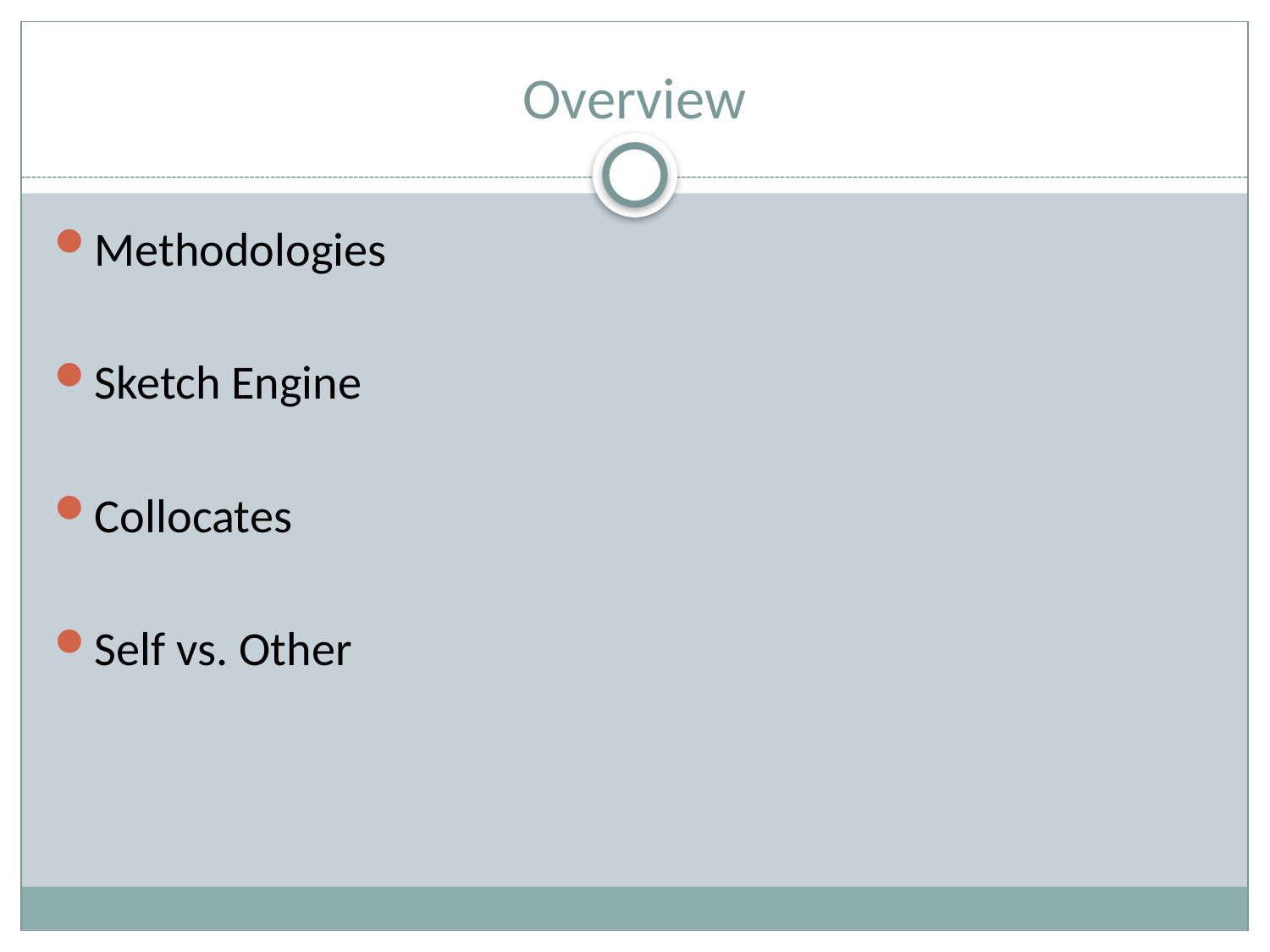

# Overview
Methodologies

Sketch Engine

Collocates

Self vs. Other